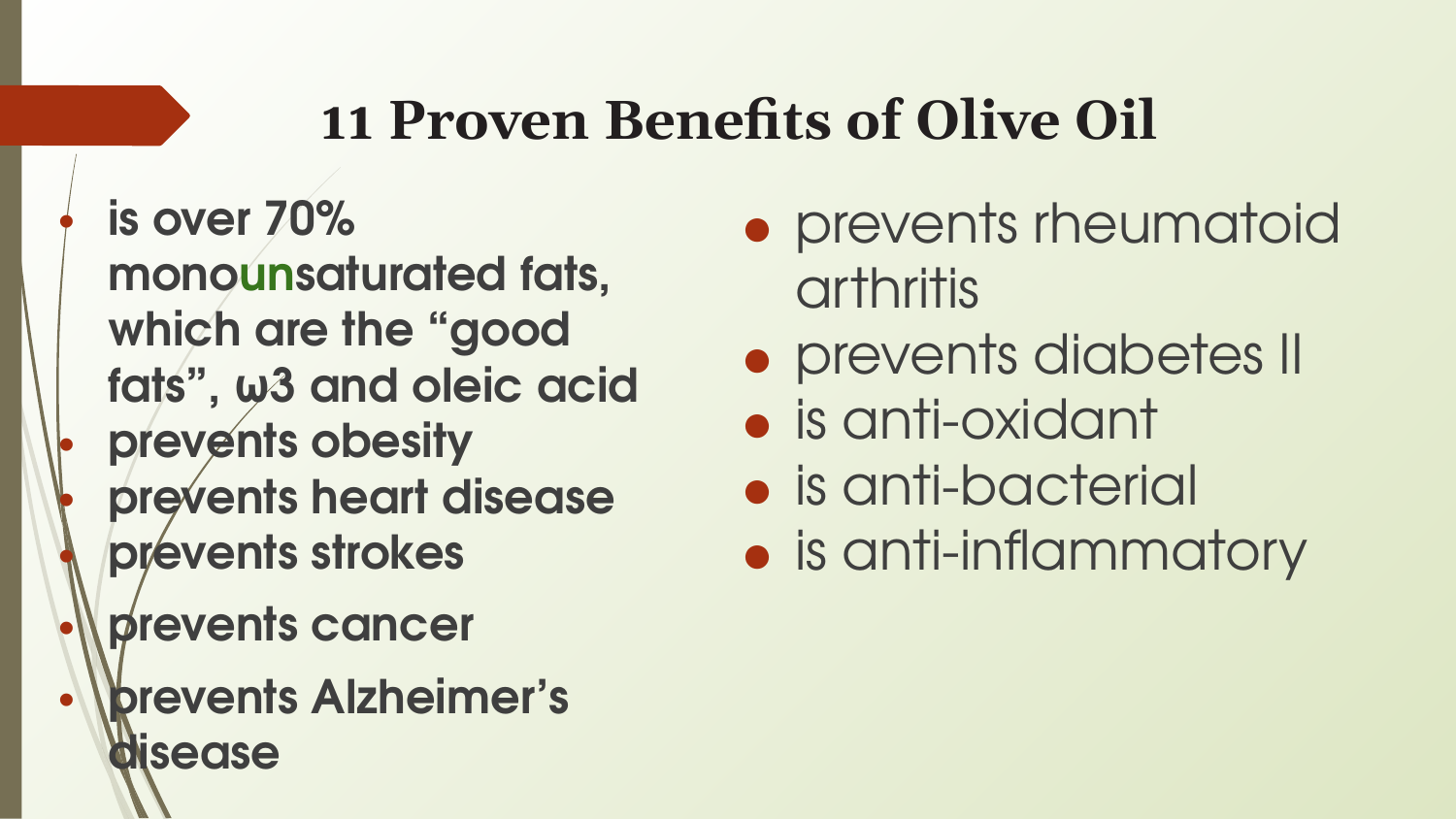

# 11 Proven Benefits of Olive Oil

is over 70% monounsaturated fats, which are the “good fats”, ω3 and oleic acid
prevents obesity
prevents heart disease
prevents strokes
prevents cancer
prevents Alzheimer’s disease

prevents rheumatoid arthritis
prevents diabetes II
is anti-oxidant
is anti-bacterial
is anti-inflammatory